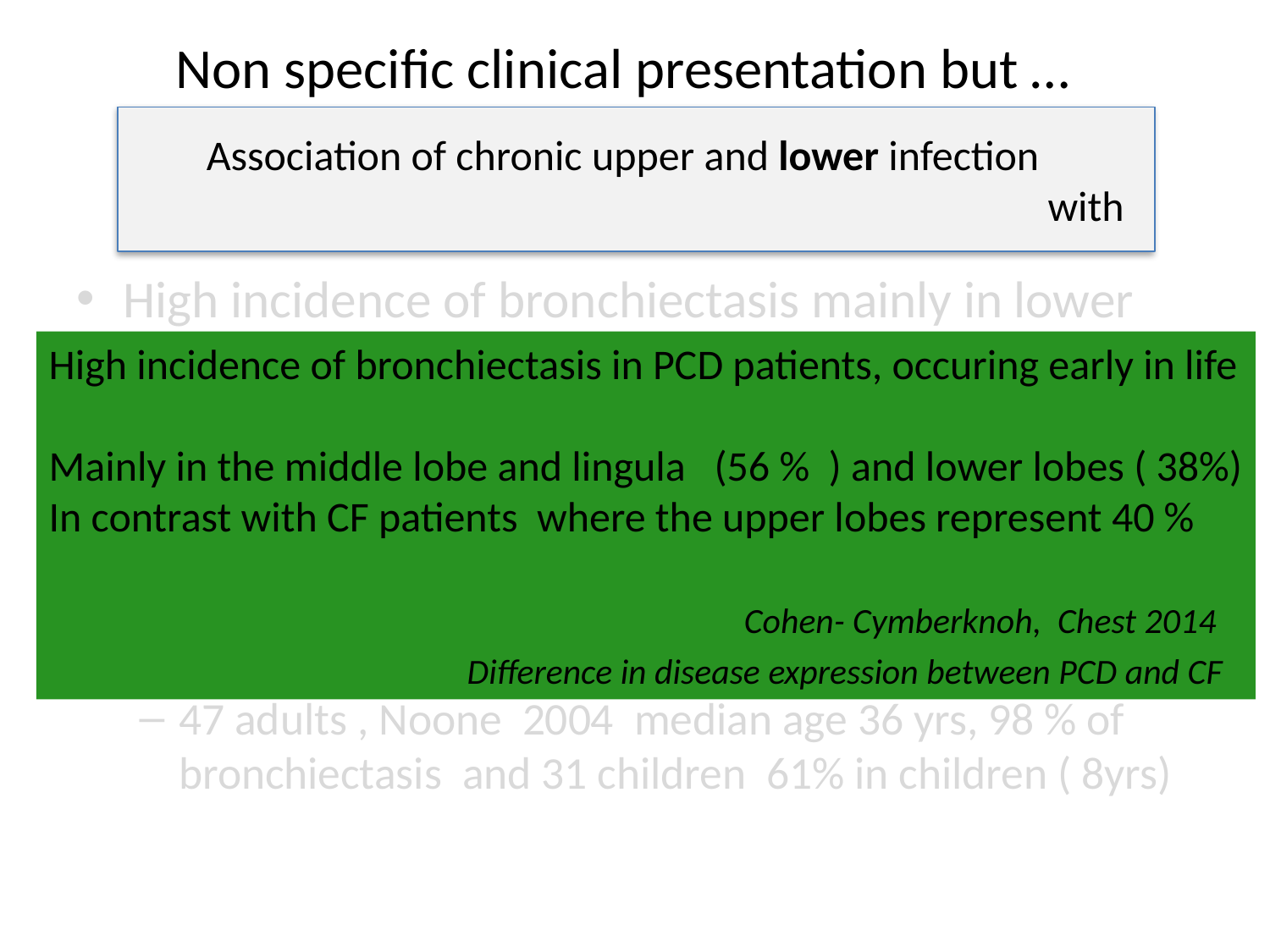

# Non specific clinical presentation but …
        Association of chronic upper and lower infection
							   with
High incidence of bronchiectasis mainly in lower lobes ( middle lobe, lingula and basal segments)
20 children with PCD  longitudynal study Blanchon S 2010.   70 % of patients had bronchiectasis at 8,7 years
118 children with PCD . Davis 2015  8 yrs old ( 5-11)  100 % with 3 lobes with bronchiectasis and 2 lobes with alveolar consolidation
47 adults , Noone  2004  median age 36 yrs, 98 % of bronchiectasis  and 31 children  61% in children ( 8yrs)

High incidence of bronchiectasis in PCD patients, occuring early in life

Mainly in the middle lobe and lingula   (56 %  ) and lower lobes ( 38%)
In contrast with CF patients  where the upper lobes represent 40 %

                                                                         Cohen- Cymberknoh,  Chest 2014
                                                    Difference in disease expression between PCD and CF